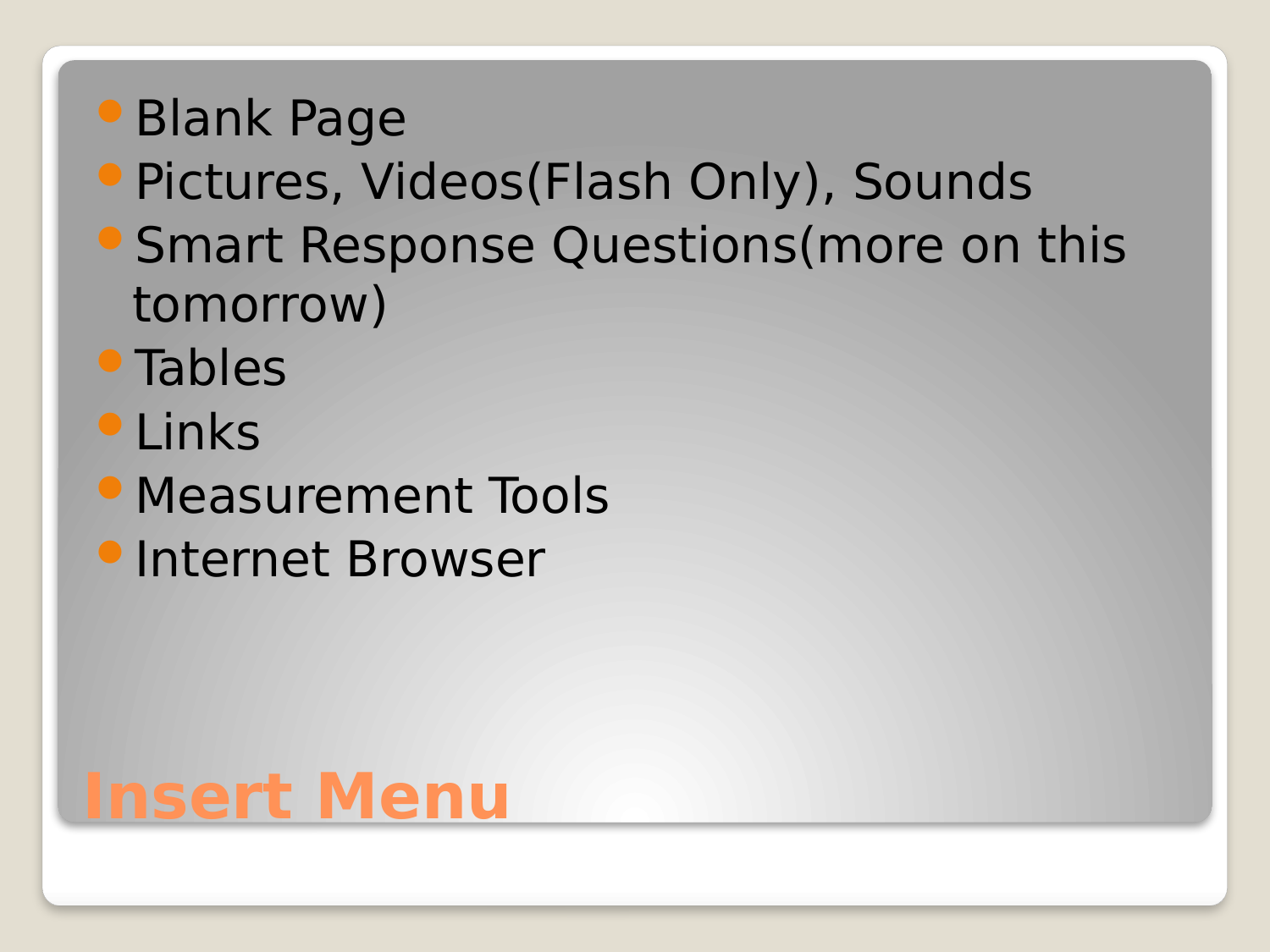

Blank Page
Pictures, Videos(Flash Only), Sounds
Smart Response Questions(more on this tomorrow)
Tables
Links
Measurement Tools
Internet Browser
# Insert Menu